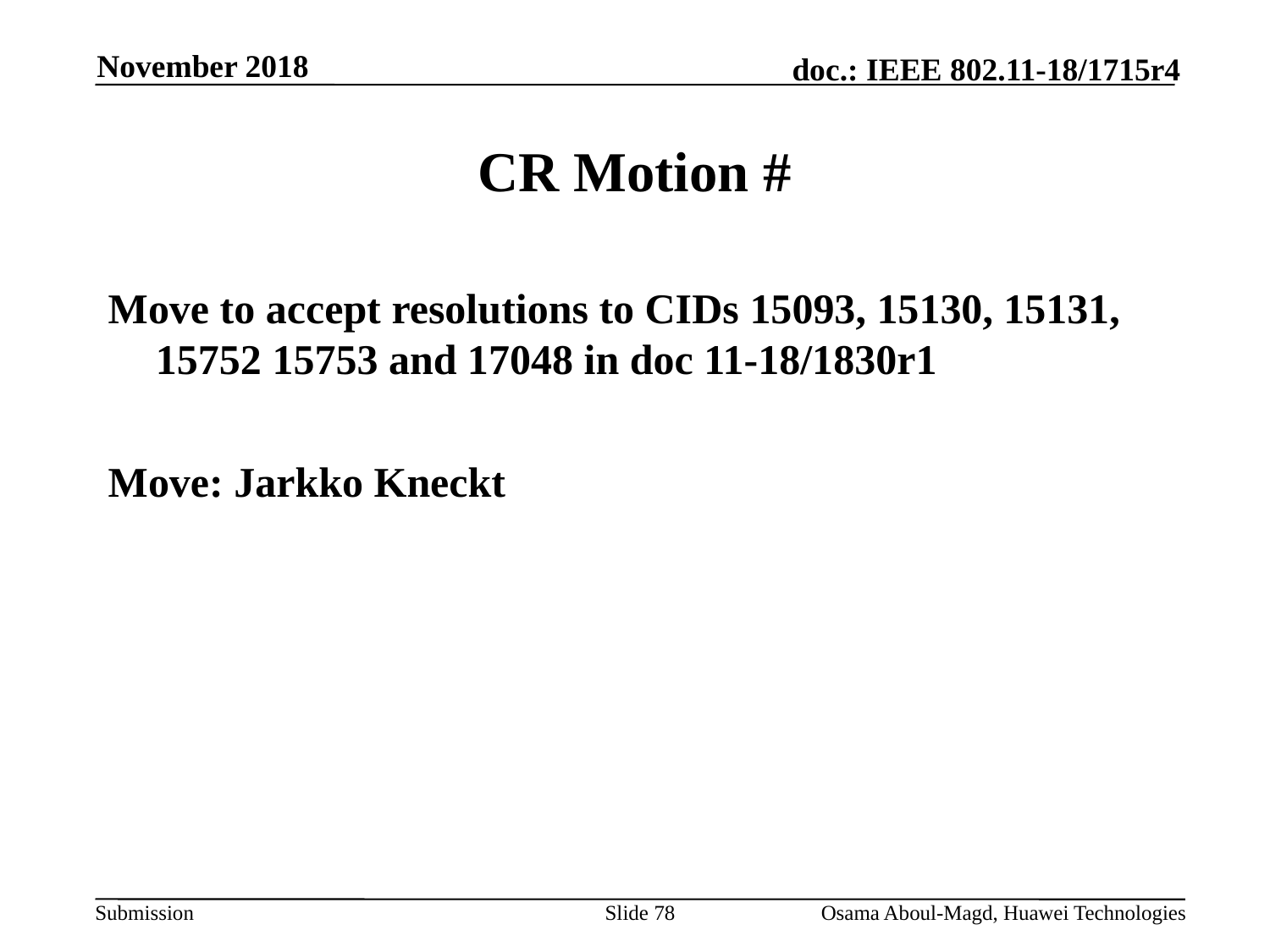

November 2018
# CR Motion #
Move to accept resolutions to CIDs 15093, 15130, 15131, 15752 15753 and 17048 in doc 11-18/1830r1

Move: Jarkko Kneckt
Slide 78
Osama Aboul-Magd, Huawei Technologies